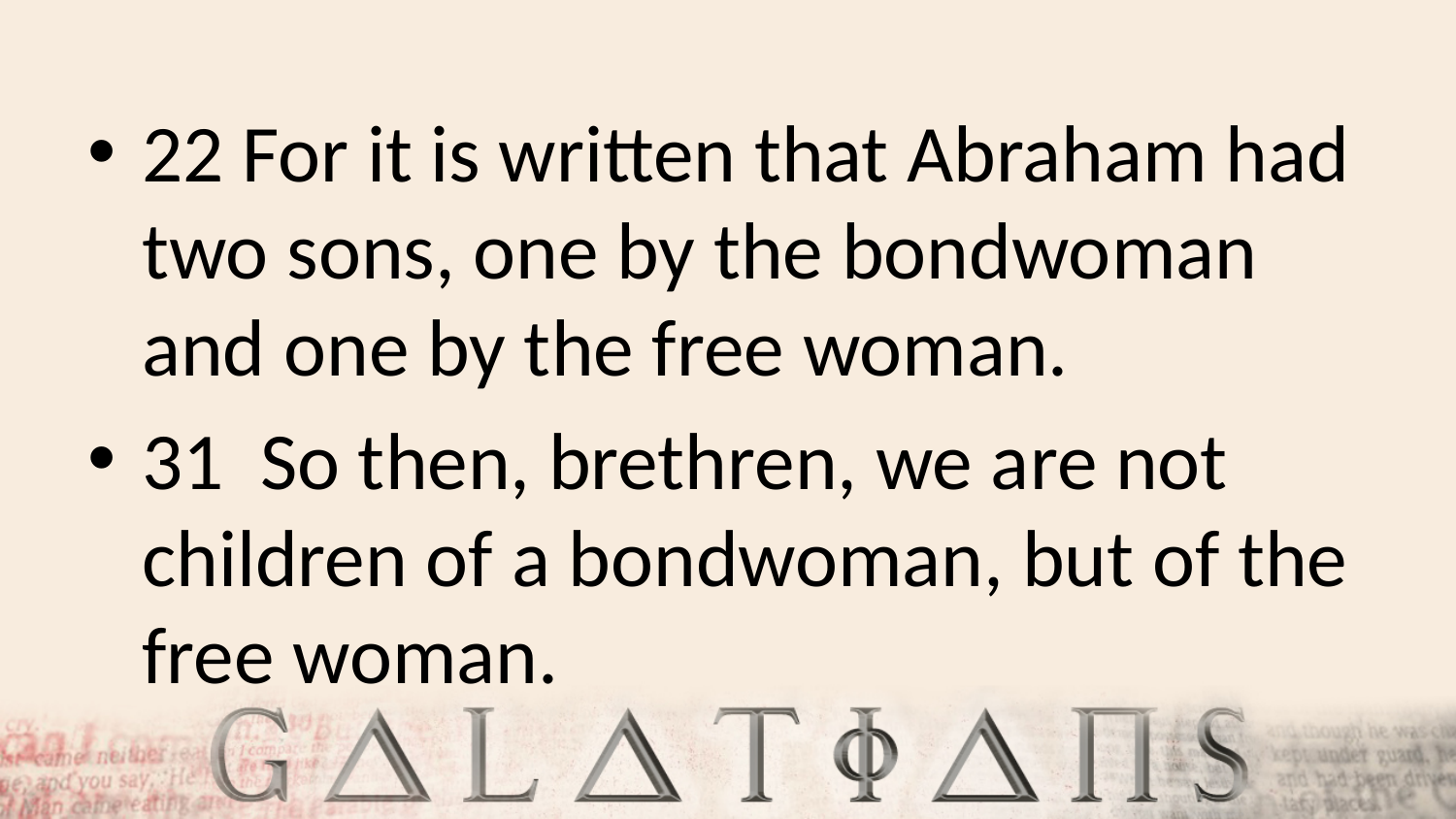

22 For it is written that Abraham had two sons, one by the bondwoman and one by the free woman.
31  So then, brethren, we are not children of a bondwoman, but of the free woman.